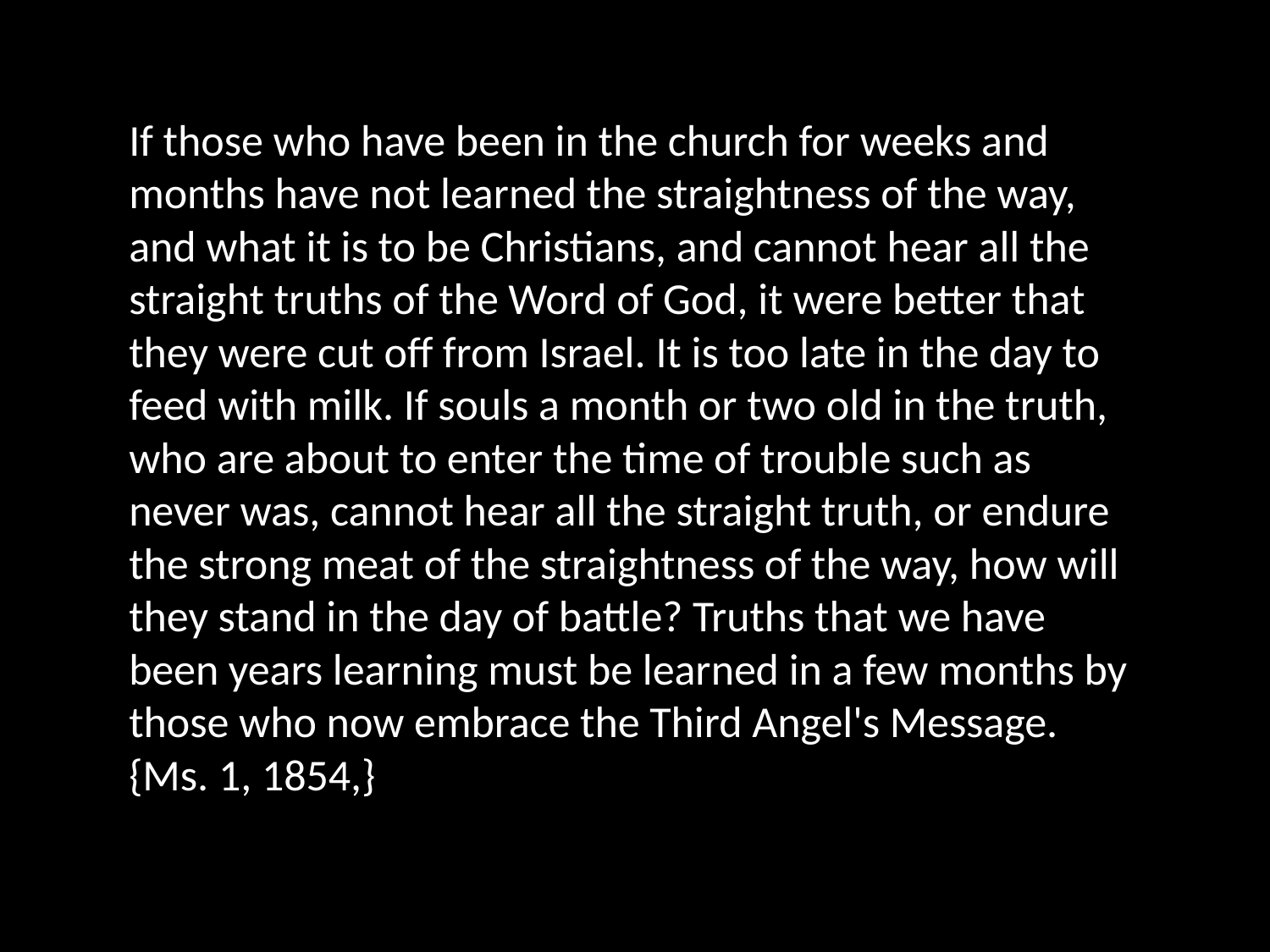

If those who have been in the church for weeks and months have not learned the straightness of the way, and what it is to be Christians, and cannot hear all the straight truths of the Word of God, it were better that they were cut off from Israel. It is too late in the day to feed with milk. If souls a month or two old in the truth, who are about to enter the time of trouble such as never was, cannot hear all the straight truth, or endure the strong meat of the straightness of the way, how will they stand in the day of battle? Truths that we have been years learning must be learned in a few months by those who now embrace the Third Angel's Message.
{Ms. 1, 1854,}